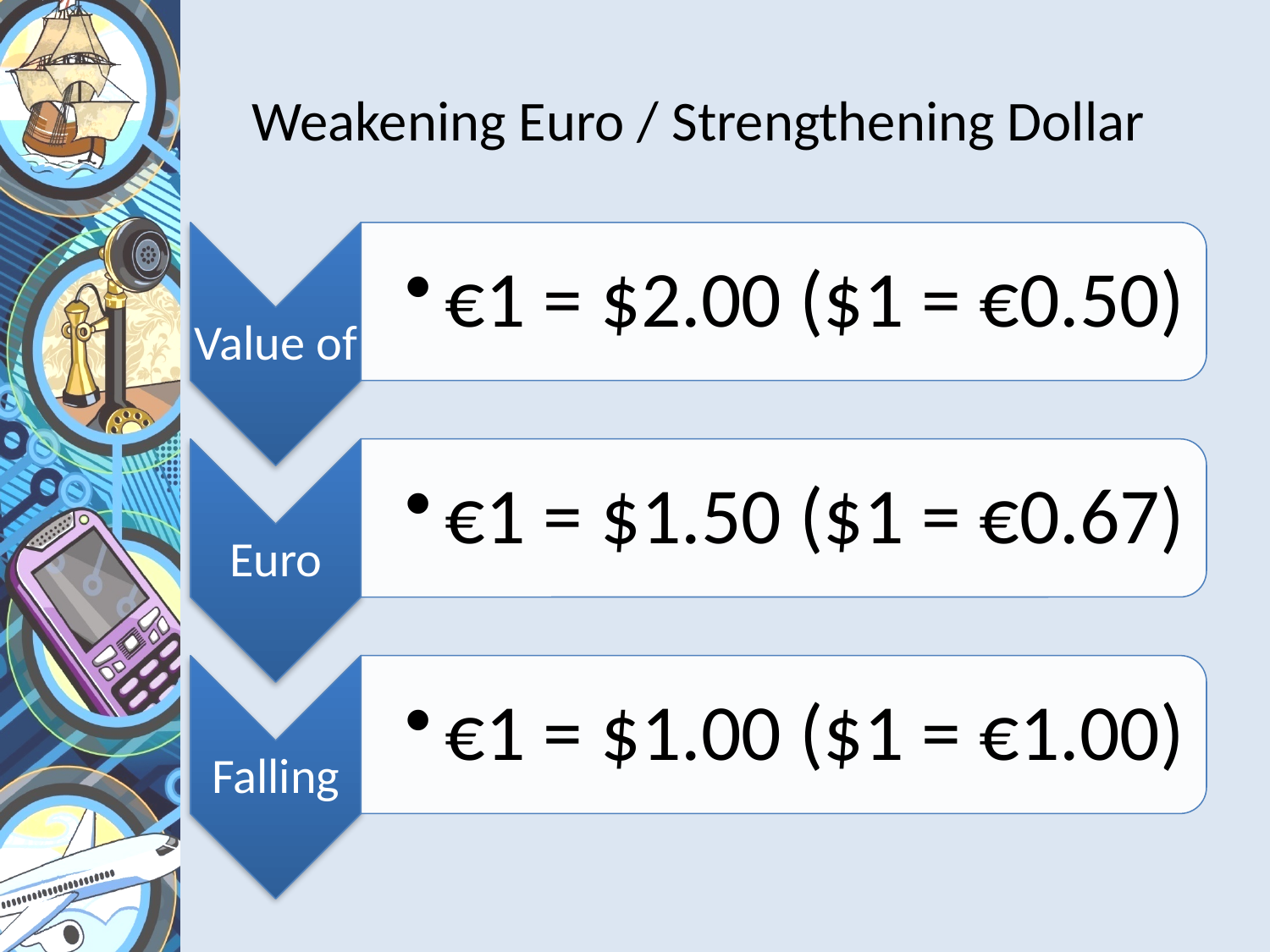

# Weakening Euro / Strengthening Dollar
Value of
€1 = $2.00 ($1 = €0.50)
Euro
€1 = $1.50 ($1 = €0.67)
Falling
€1 = $1.00 ($1 = €1.00)